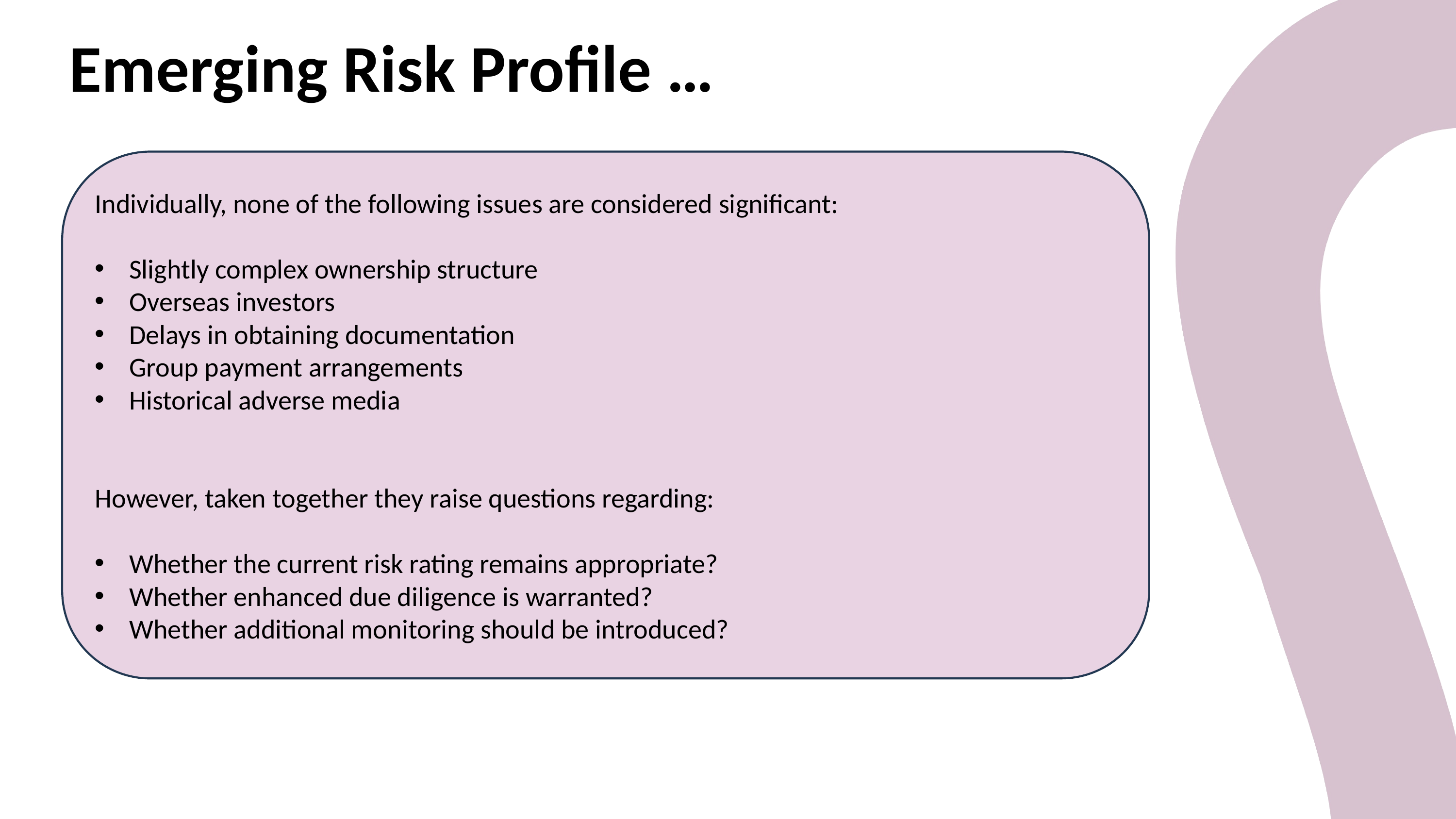

Emerging Risk Profile …
Individually, none of the following issues are considered significant:

Slightly complex ownership structure
Overseas investors
Delays in obtaining documentation
Group payment arrangements
Historical adverse media

However, taken together they raise questions regarding:

Whether the current risk rating remains appropriate?
Whether enhanced due diligence is warranted?
Whether additional monitoring should be introduced?